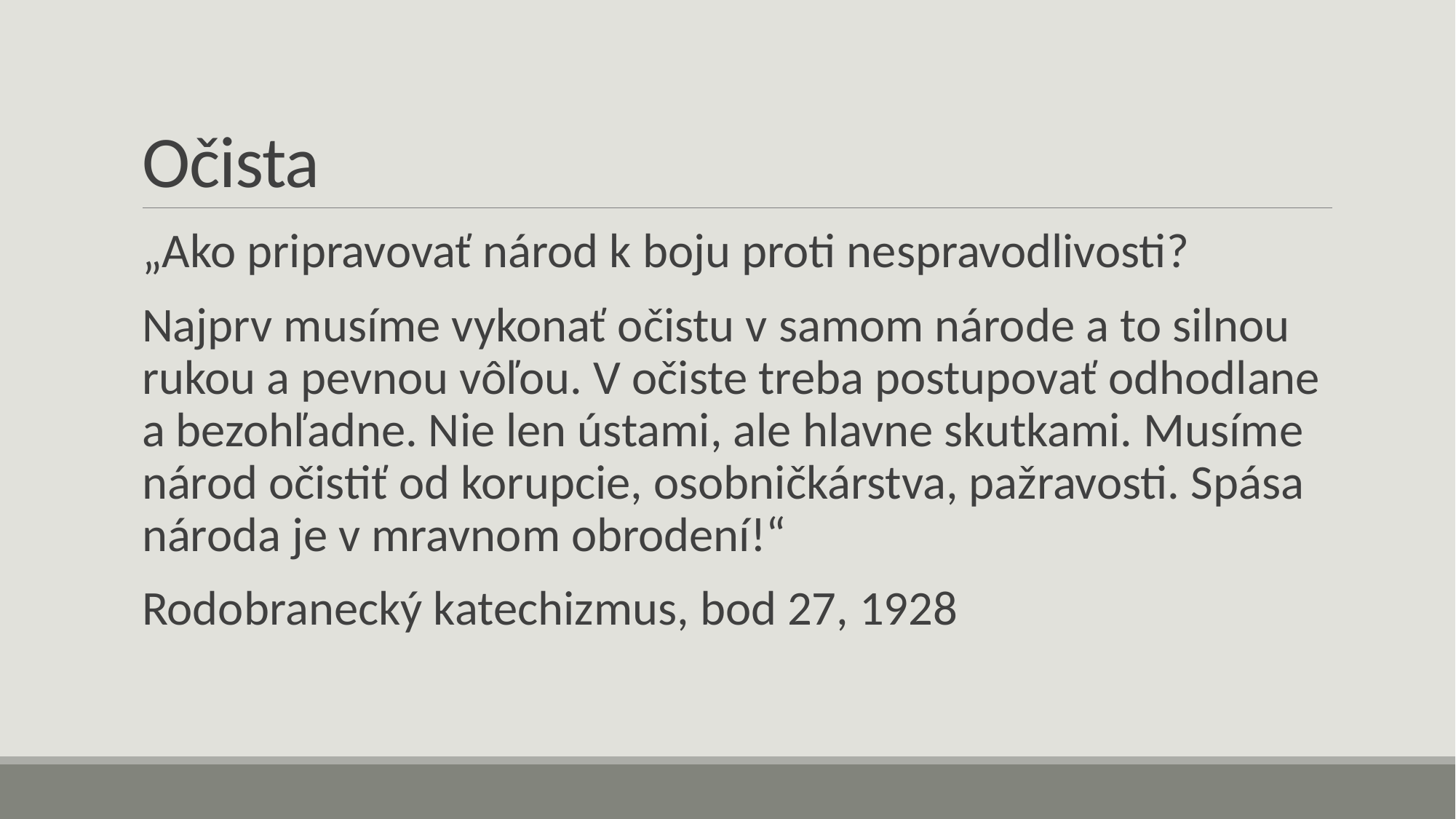

# Očista
„Ako pripravovať národ k boju proti nespravodlivosti?
Najprv musíme vykonať očistu v samom národe a to silnou rukou a pevnou vôľou. V očiste treba postupovať odhodlane a bezohľadne. Nie len ústami, ale hlavne skutkami. Musíme národ očistiť od korupcie, osobničkárstva, pažravosti. Spása národa je v mravnom obrodení!“
Rodobranecký katechizmus, bod 27, 1928